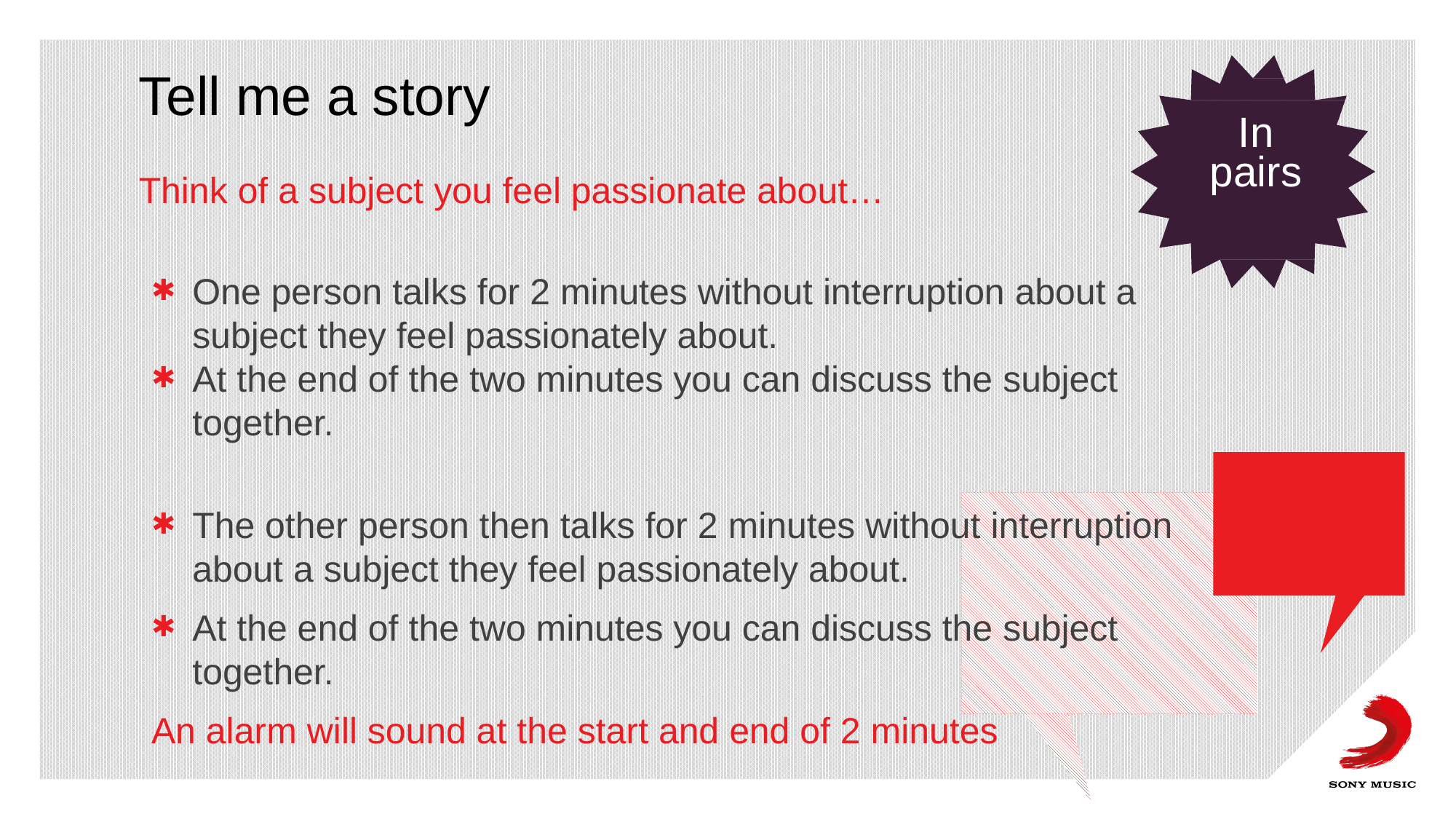

# Tell me a story

In
pairs
Think of a subject you feel passionate about…
One person talks for 2 minutes without interruption about a subject they feel passionately about.
At the end of the two minutes you can discuss the subject together.
The other person then talks for 2 minutes without interruption about a subject they feel passionately about.
At the end of the two minutes you can discuss the subject together.
An alarm will sound at the start and end of 2 minutes